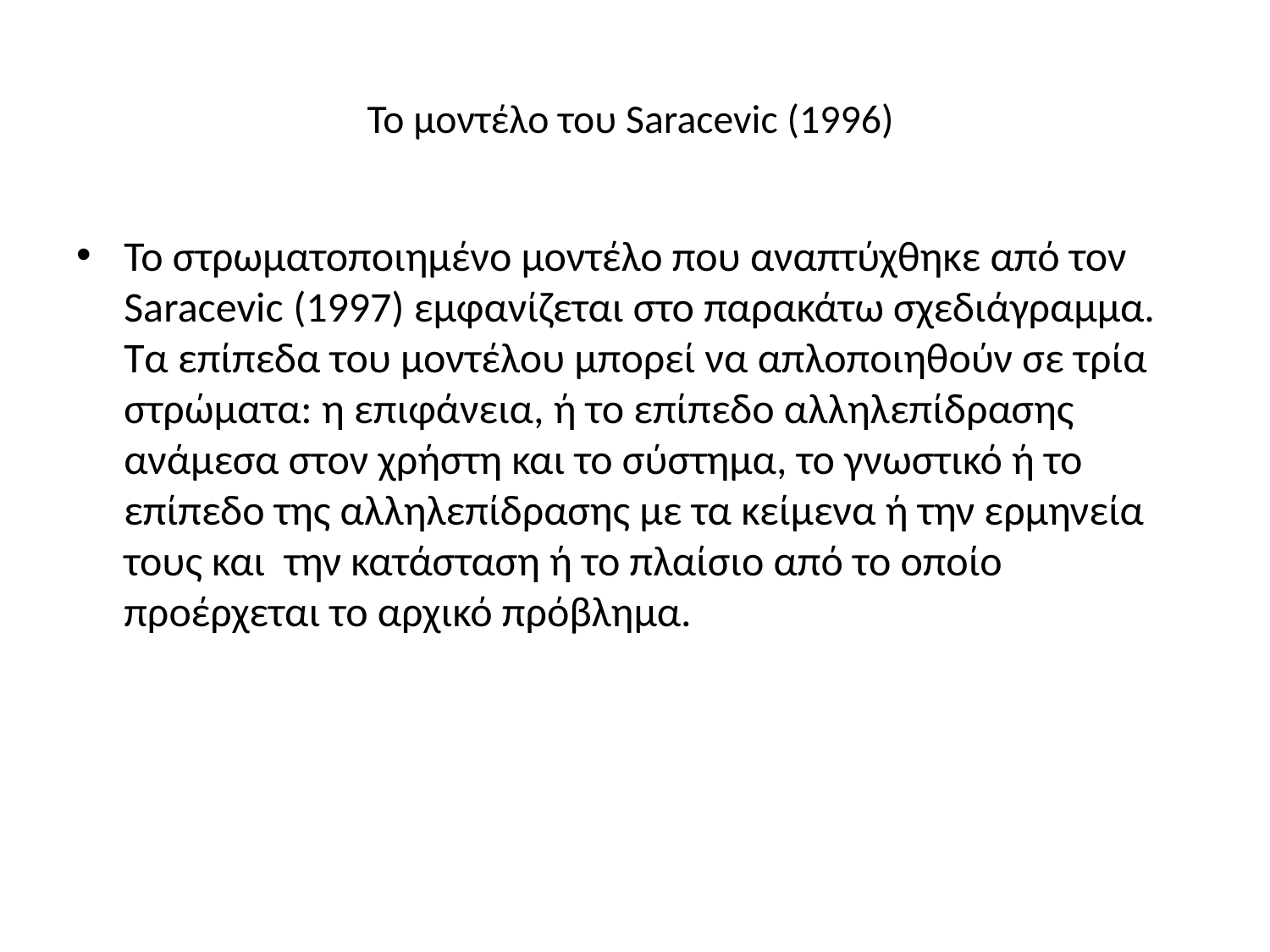

# Το μοντέλο του Saracevic (1996)
Το στρωματοποιημένο μοντέλο που αναπτύχθηκε από τον Saracevic (1997) εμφανίζεται στο παρακάτω σχεδιάγραμμα. Τα επίπεδα του μοντέλου μπορεί να απλοποιηθούν σε τρία στρώματα: η επιφάνεια, ή το επίπεδο αλληλεπίδρασης ανάμεσα στον χρήστη και το σύστημα, το γνωστικό ή το επίπεδο της αλληλεπίδρασης με τα κείμενα ή την ερμηνεία τους και  την κατάσταση ή το πλαίσιο από το οποίο προέρχεται το αρχικό πρόβλημα.